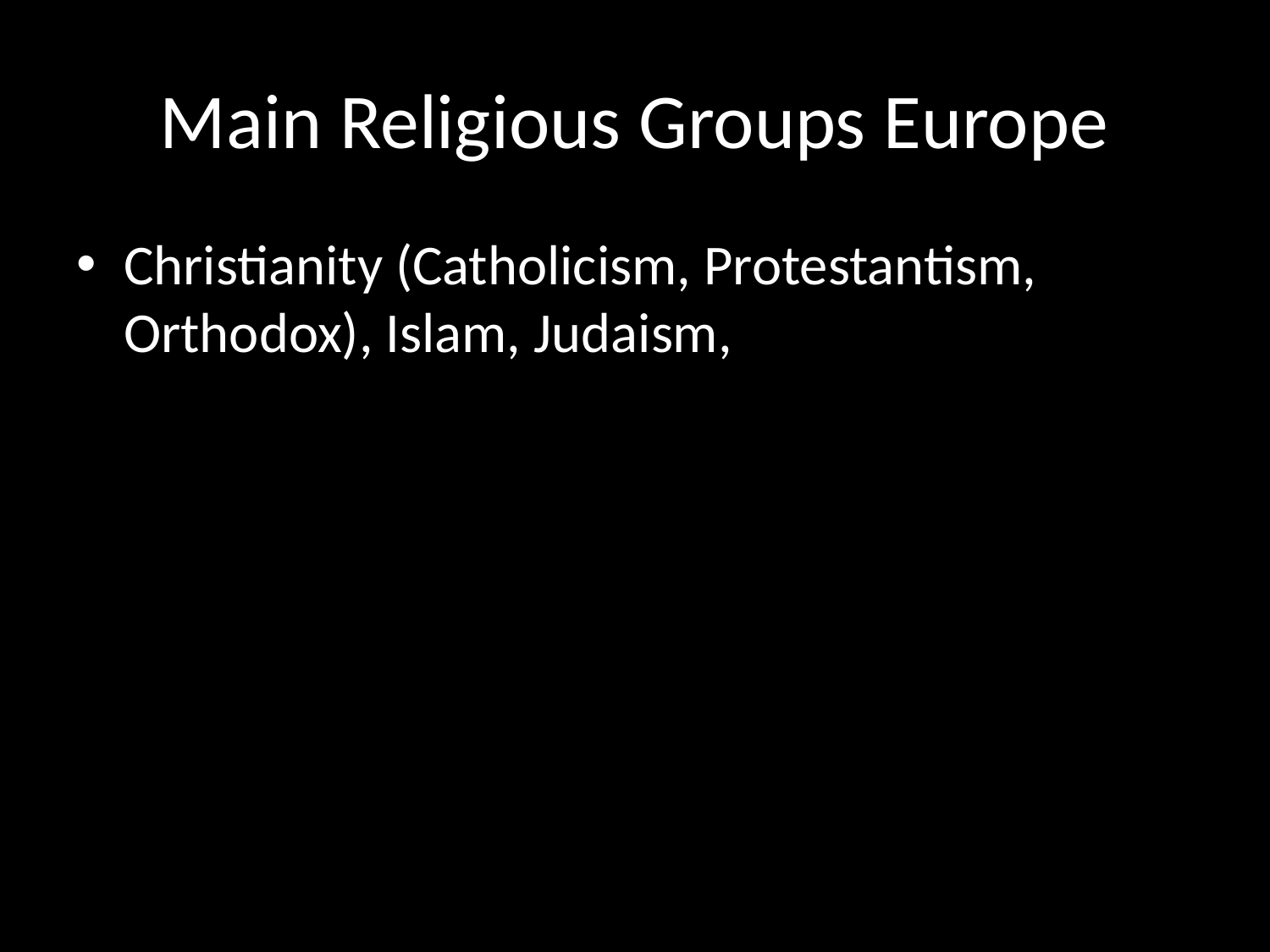

# Main Religious Groups Europe
Christianity (Catholicism, Protestantism, Orthodox), Islam, Judaism,